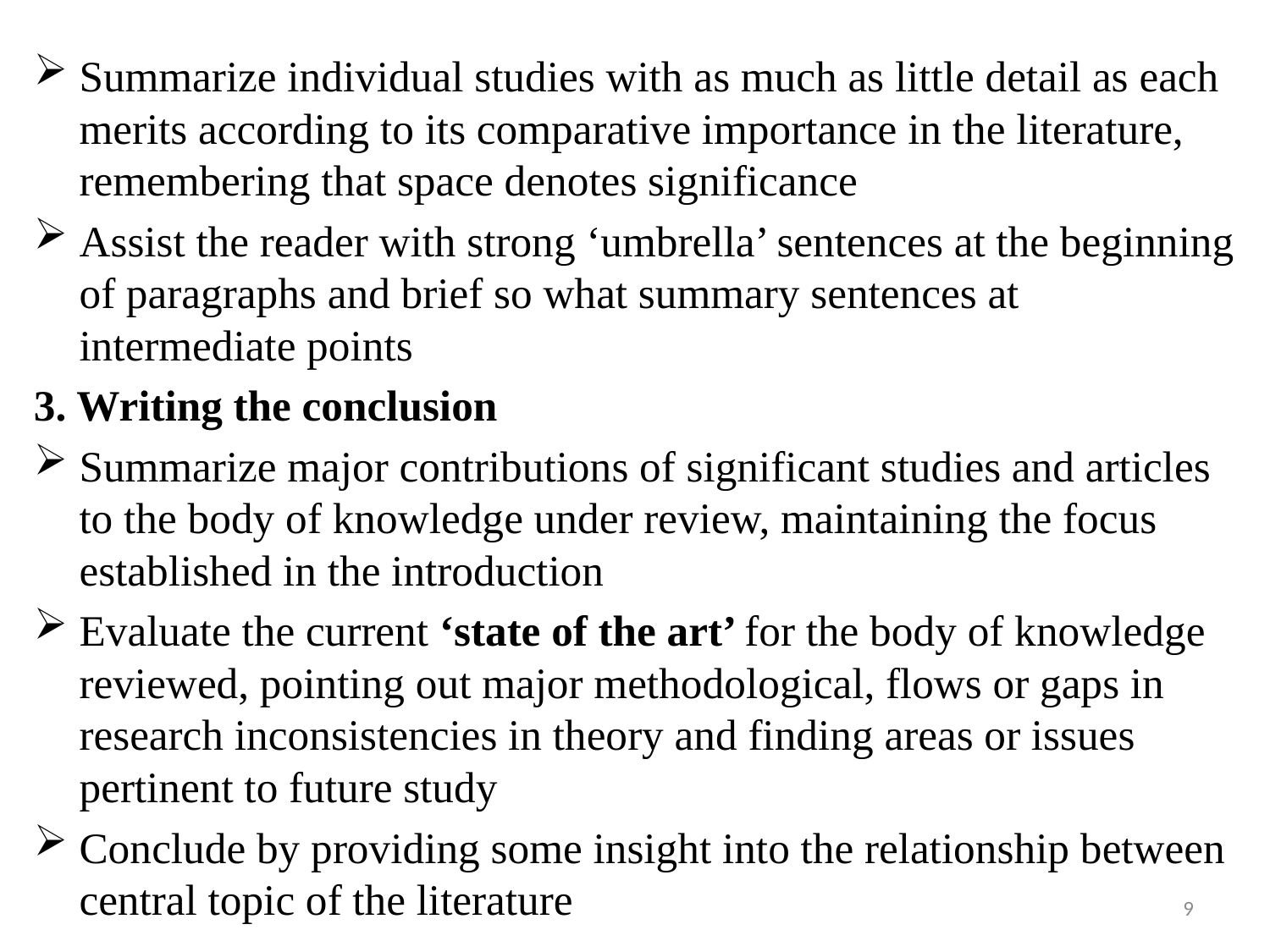

Summarize individual studies with as much as little detail as each merits according to its comparative importance in the literature, remembering that space denotes significance
Assist the reader with strong ‘umbrella’ sentences at the beginning of paragraphs and brief so what summary sentences at intermediate points
3. Writing the conclusion
Summarize major contributions of significant studies and articles to the body of knowledge under review, maintaining the focus established in the introduction
Evaluate the current ‘state of the art’ for the body of knowledge reviewed, pointing out major methodological, flows or gaps in research inconsistencies in theory and finding areas or issues pertinent to future study
Conclude by providing some insight into the relationship between central topic of the literature

9